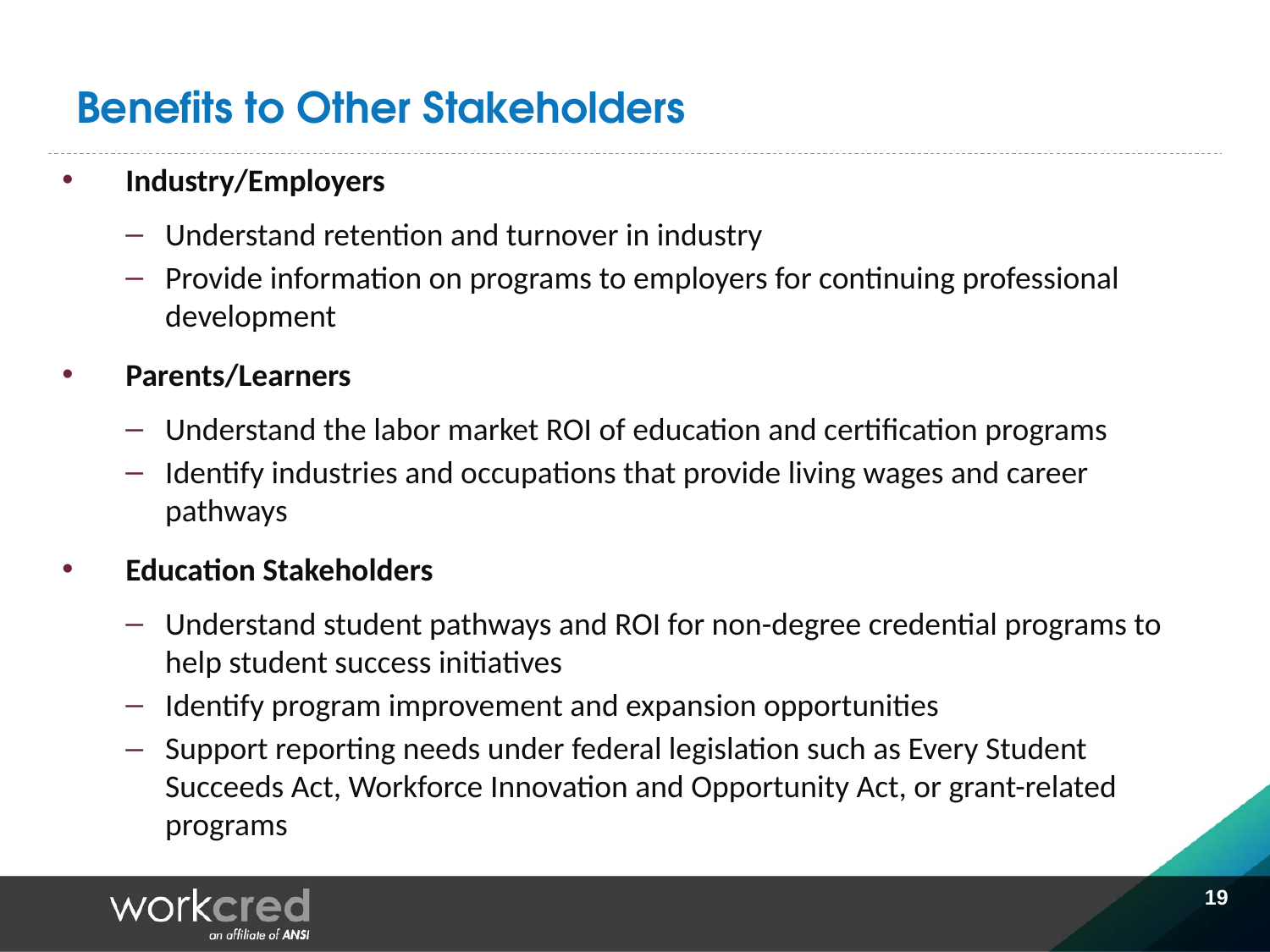

# Benefits to Other Stakeholders
Industry/Employers
Understand retention and turnover in industry
Provide information on programs to employers for continuing professional development
Parents/Learners
Understand the labor market ROI of education and certification programs
Identify industries and occupations that provide living wages and career pathways
Education Stakeholders
Understand student pathways and ROI for non-degree credential programs to help student success initiatives
Identify program improvement and expansion opportunities
Support reporting needs under federal legislation such as Every Student Succeeds Act, Workforce Innovation and Opportunity Act, or grant-related programs
19